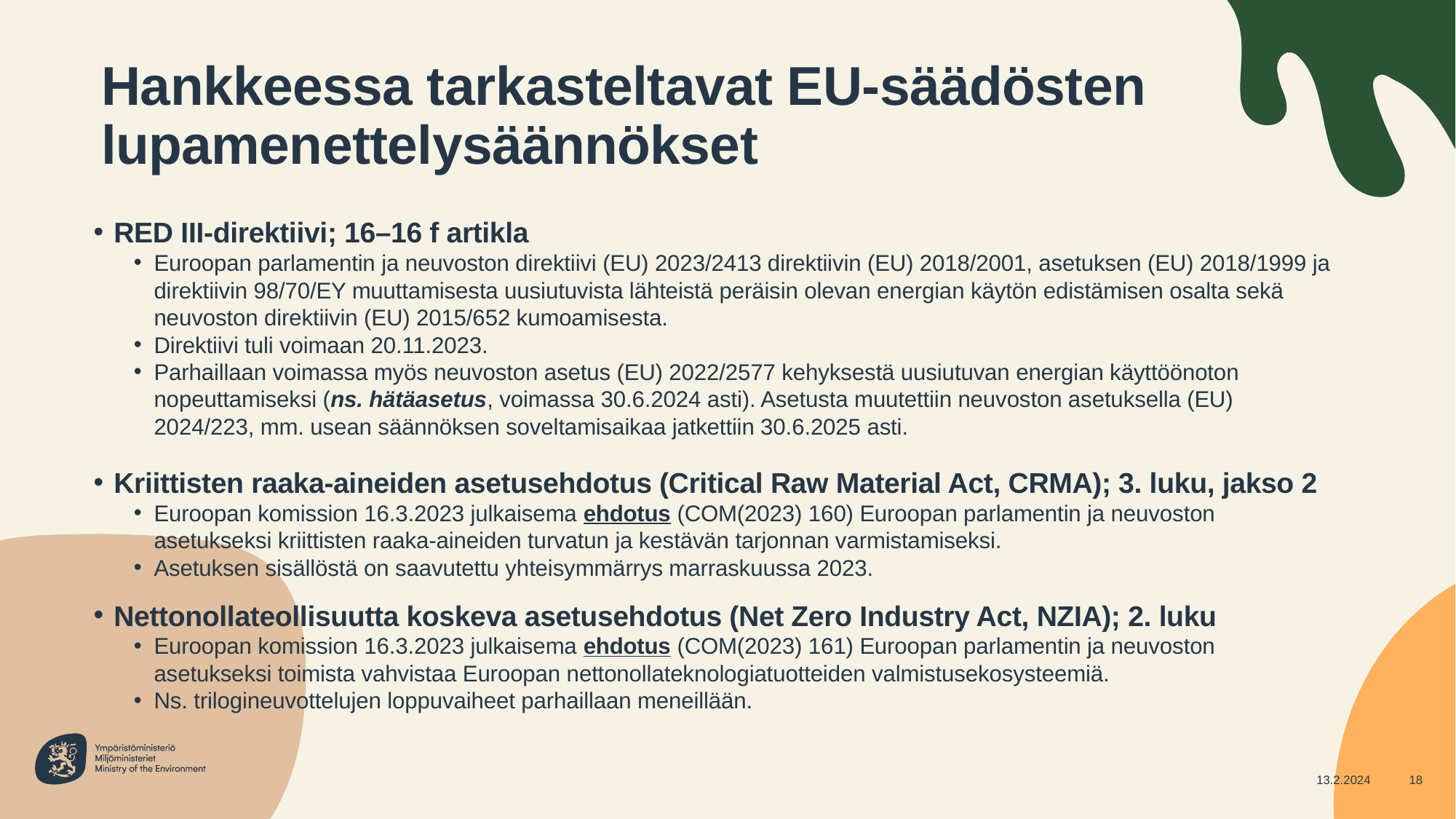

# Hankkeessa tarkasteltavat EU-säädösten lupamenettelysäännökset

RED III-direktiivi; 16–16 f artikla
Euroopan parlamentin ja neuvoston direktiivi (EU) 2023/2413 direktiivin (EU) 2018/2001, asetuksen (EU) 2018/1999 ja direktiivin 98/70/EY muuttamisesta uusiutuvista lähteistä peräisin olevan energian käytön edistämisen osalta sekä neuvoston direktiivin (EU) 2015/652 kumoamisesta.
Direktiivi tuli voimaan 20.11.2023.
Parhaillaan voimassa myös neuvoston asetus (EU) 2022/2577 kehyksestä uusiutuvan energian käyttöönoton nopeuttamiseksi (ns. hätäasetus, voimassa 30.6.2024 asti). Asetusta muutettiin neuvoston asetuksella (EU) 2024/223, mm. usean säännöksen soveltamisaikaa jatkettiin 30.6.2025 asti.

Kriittisten raaka-aineiden asetusehdotus (Critical Raw Material Act, CRMA); 3. luku, jakso 2
Euroopan komission 16.3.2023 julkaisema ehdotus (COM(2023) 160) Euroopan parlamentin ja neuvoston asetukseksi kriittisten raaka-aineiden turvatun ja kestävän tarjonnan varmistamiseksi.
Asetuksen sisällöstä on saavutettu yhteisymmärrys marraskuussa 2023.

Nettonollateollisuutta koskeva asetusehdotus (Net Zero Industry Act, NZIA); 2. luku
Euroopan komission 16.3.2023 julkaisema ehdotus (COM(2023) 161) Euroopan parlamentin ja neuvoston asetukseksi toimista vahvistaa Euroopan nettonollateknologiatuotteiden valmistusekosysteemiä.
Ns. trilogineuvottelujen loppuvaiheet parhaillaan meneillään.
13.2.2024
18